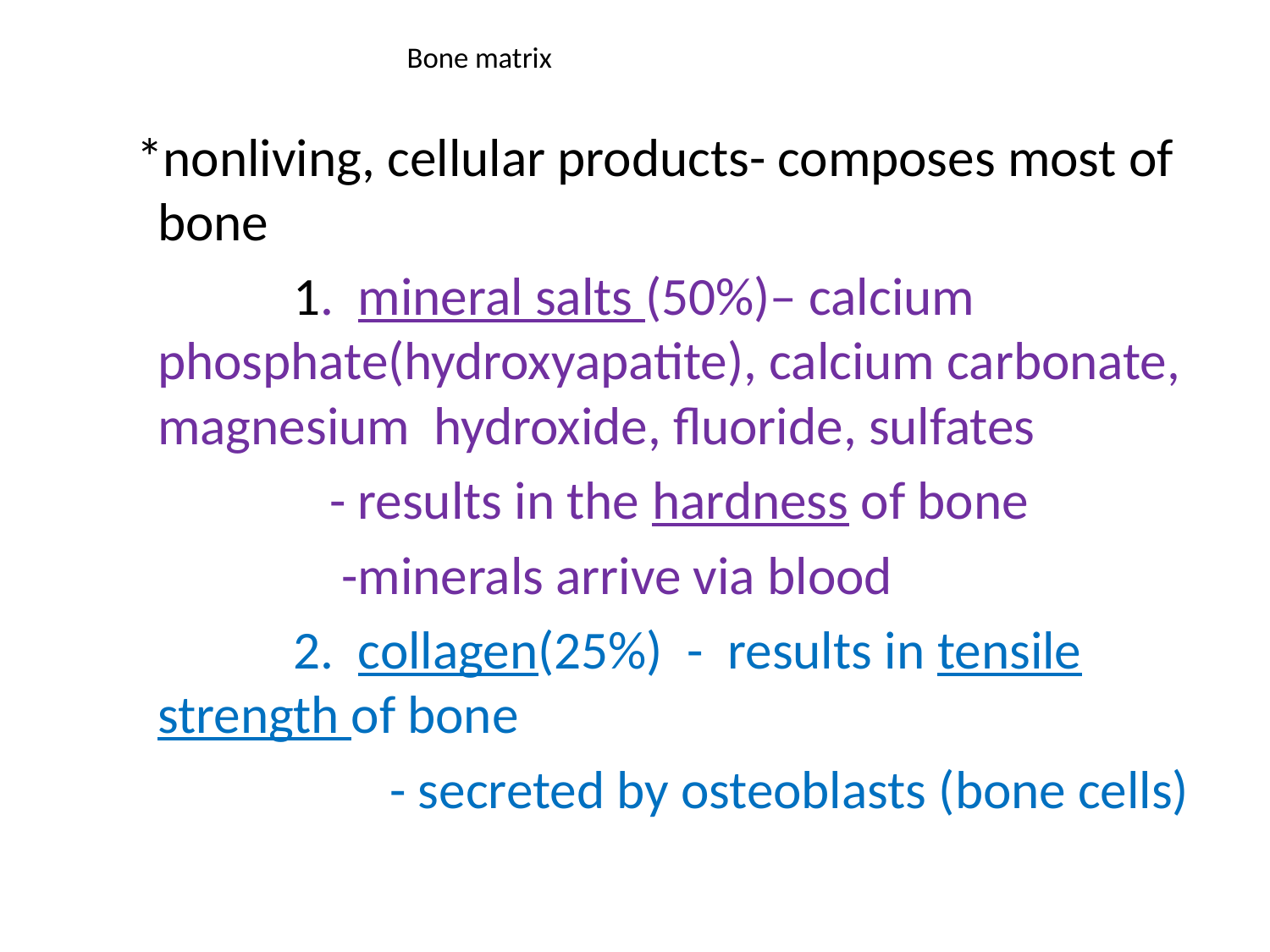

# Bone matrix
     *nonliving, cellular products- composes most of bone
                  1.  mineral salts (50%)– calcium phosphate(hydroxyapatite), calcium carbonate, magnesium  hydroxide, fluoride, sulfates
                     - results in the hardness of bone
                      -minerals arrive via blood
                  2.  collagen(25%)  -  results in tensile strength of bone
                          - secreted by osteoblasts (bone cells)